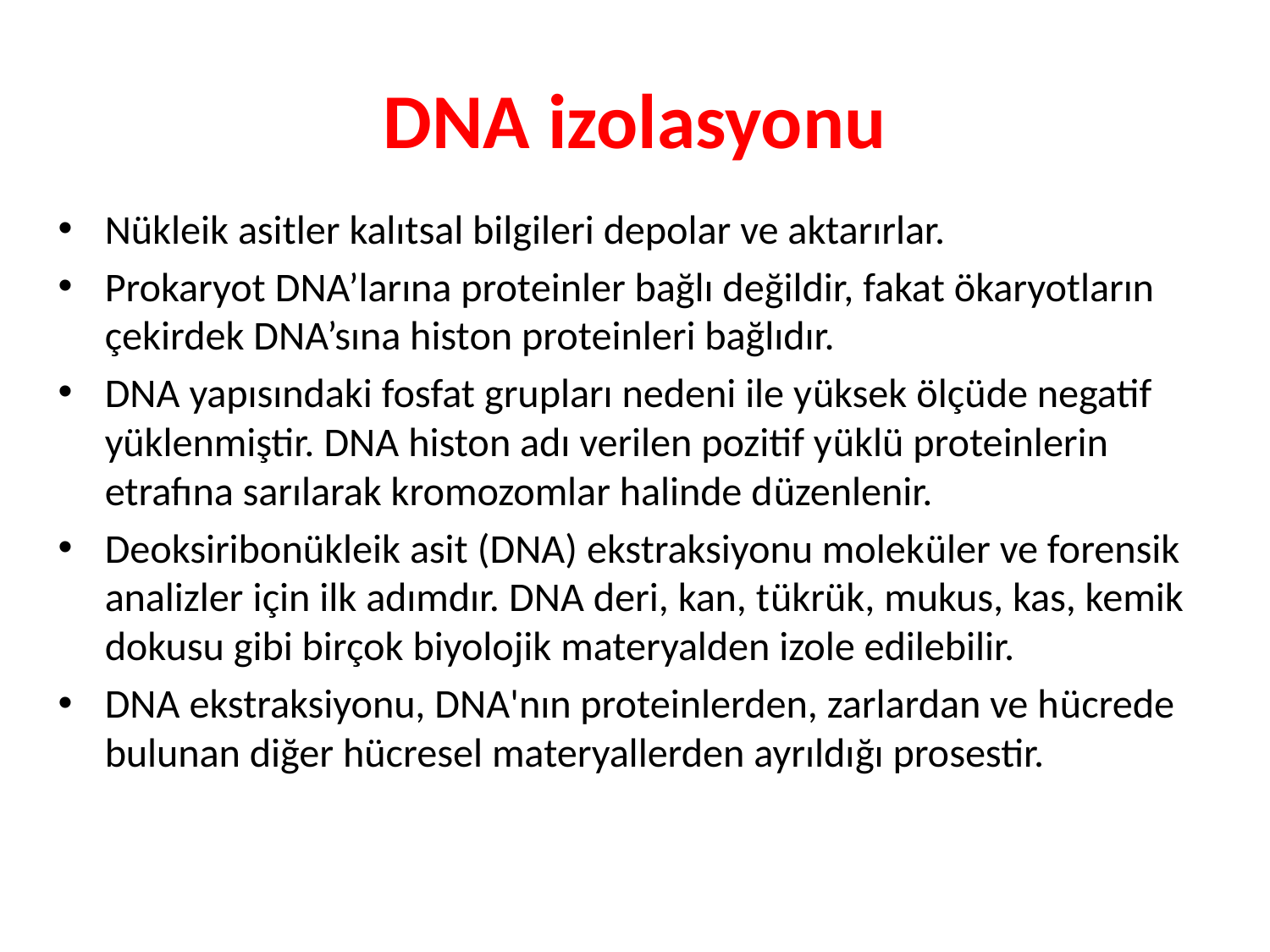

# DNA izolasyonu
Nükleik asitler kalıtsal bilgileri depolar ve aktarırlar.
Prokaryot DNA’larına proteinler bağlı değildir, fakat ökaryotların çekirdek DNA’sına histon proteinleri bağlıdır.
DNA yapısındaki fosfat grupları nedeni ile yüksek ölçüde negatif yüklenmiştir. DNA histon adı verilen pozitif yüklü proteinlerin etrafına sarılarak kromozomlar halinde düzenlenir.
Deoksiribonükleik asit (DNA) ekstraksiyonu moleküler ve forensik analizler için ilk adımdır. DNA deri, kan, tükrük, mukus, kas, kemik dokusu gibi birçok biyolojik materyalden izole edilebilir.
DNA ekstraksiyonu, DNA'nın proteinlerden, zarlardan ve hücrede bulunan diğer hücresel materyallerden ayrıldığı prosestir.